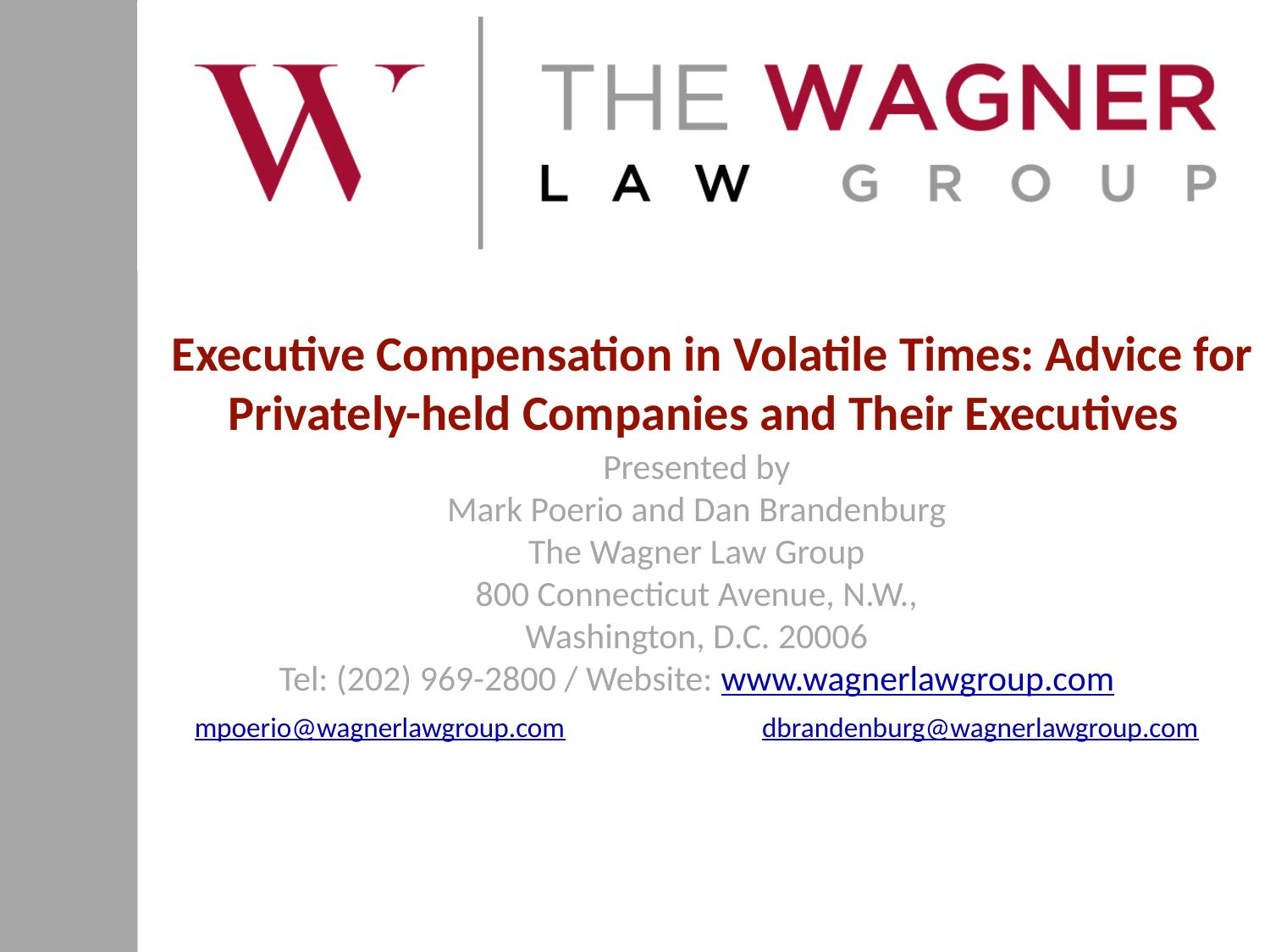

# Executive Compensation in Volatile Times: Advice for Privately-held Companies and Their Executives

Presented by
Mark Poerio and Dan Brandenburg
The Wagner Law Group
800 Connecticut Avenue, N.W.,
Washington, D.C. 20006
Tel: (202) 969-2800 / Website: www.wagnerlawgroup.com
mpoerio@wagnerlawgroup.com                               dbrandenburg@wagnerlawgroup.com